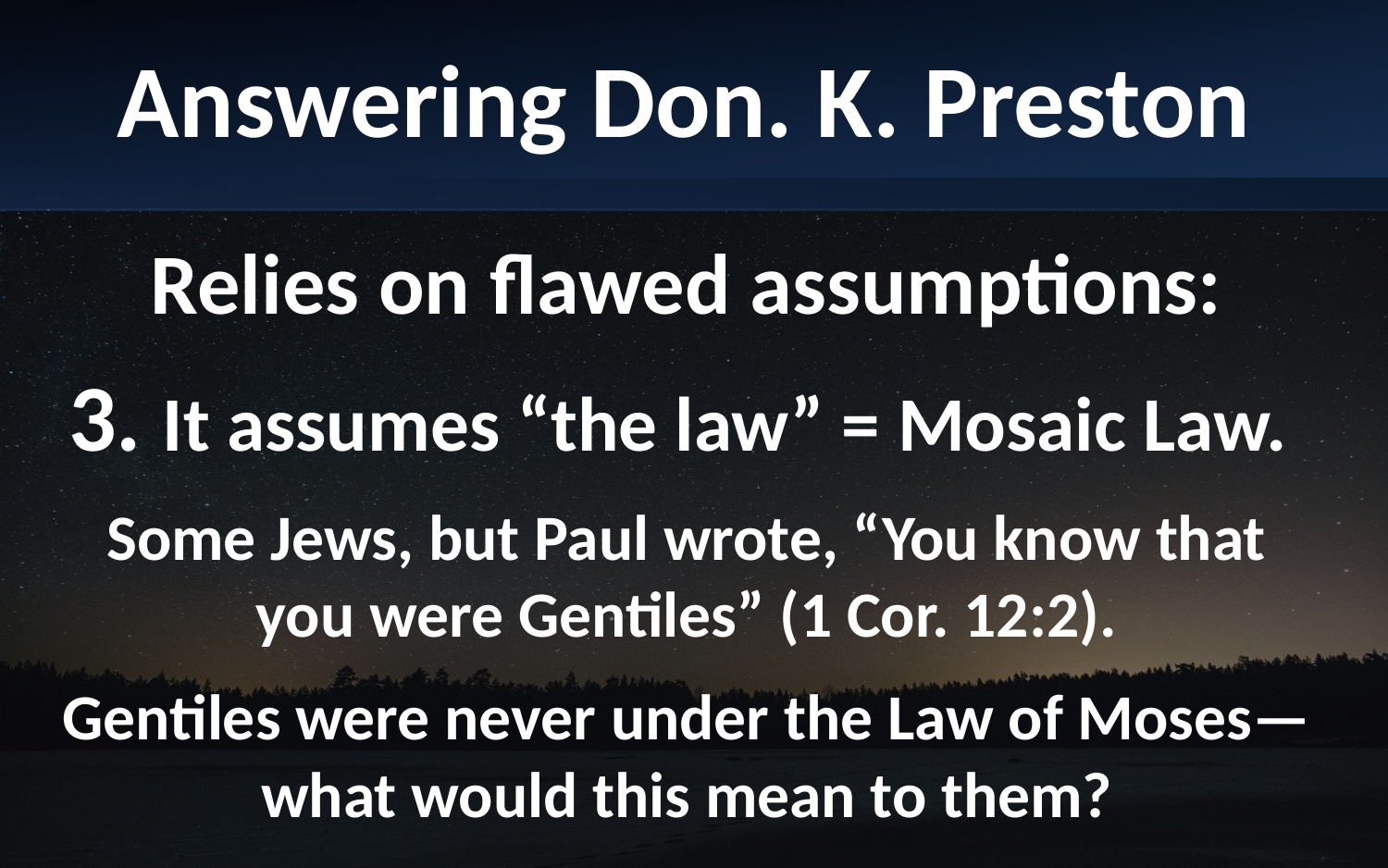

Answering Don. K. Preston
Relies on flawed assumptions:
3. It assumes “the law” = Mosaic Law.
Some Jews, but Paul wrote, “You know that you were Gentiles” (1 Cor. 12:2).
Gentiles were never under the Law of Moses—what would this mean to them?